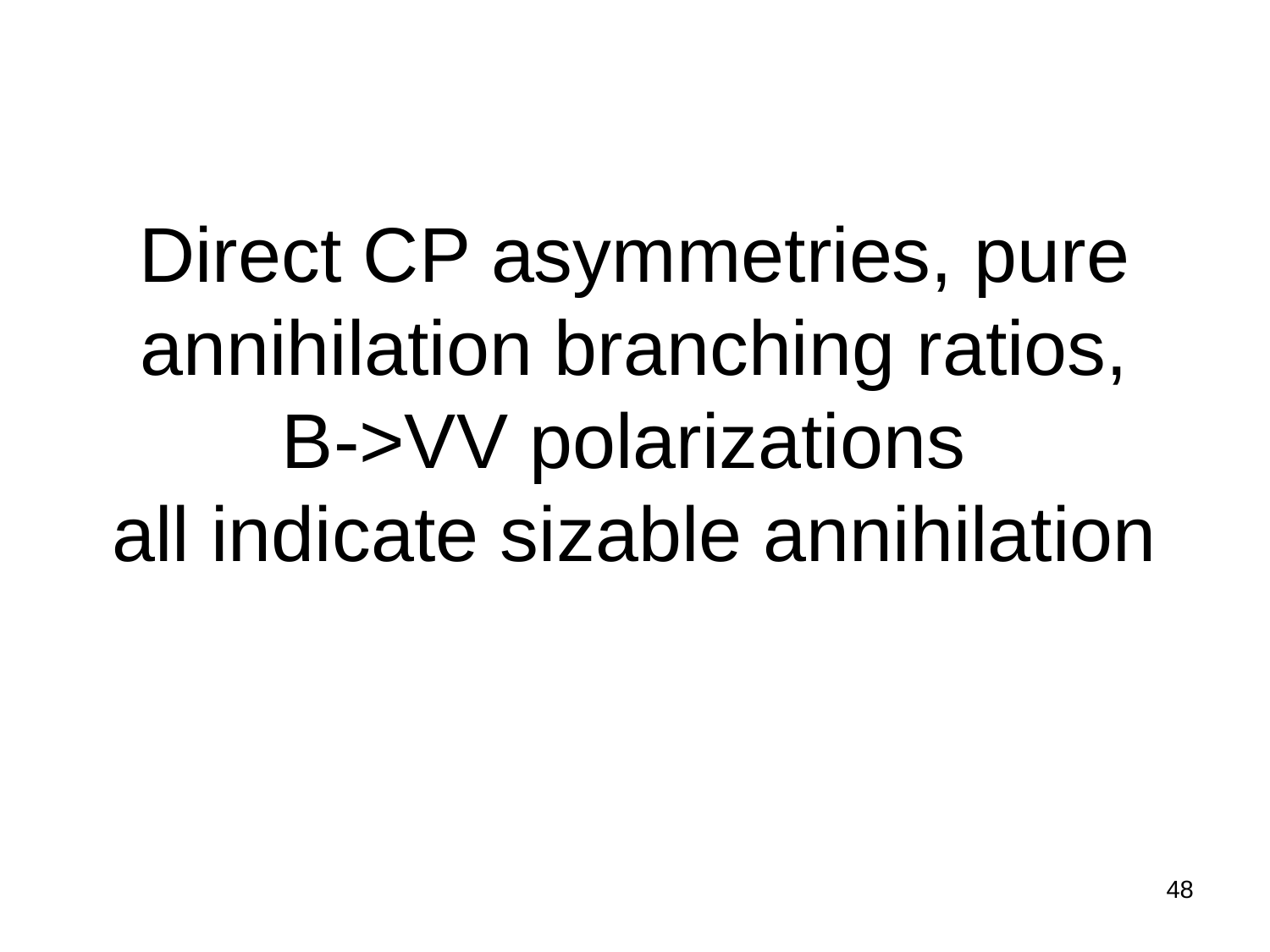

# Direct CP asymmetries, pure annihilation branching ratios, B->VV polarizations all indicate sizable annihilation

48